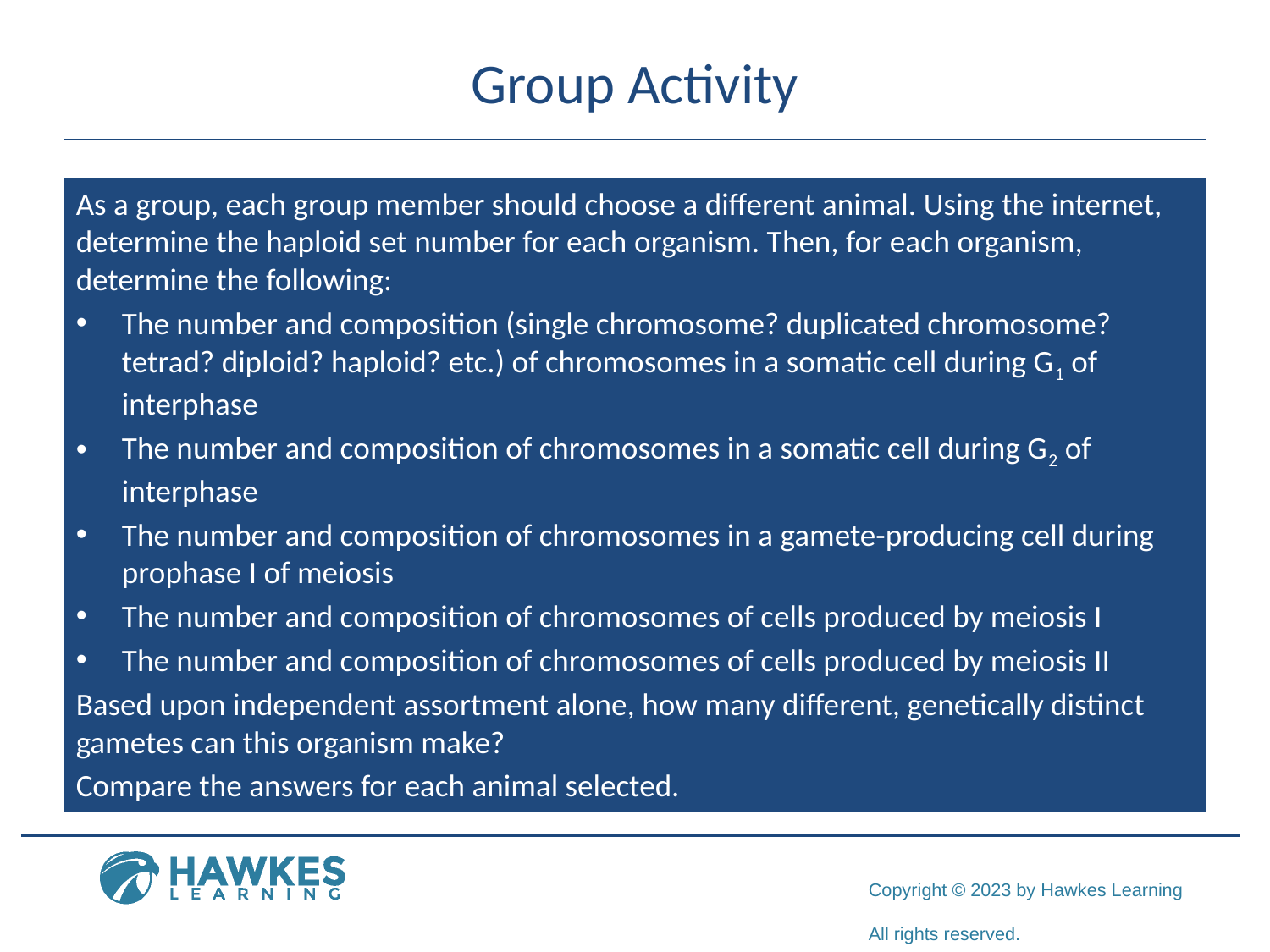

# Group Activity
As a group, each group member should choose a different animal. Using the internet, determine the haploid set number for each organism. Then, for each organism, determine the following:
The number and composition (single chromosome? duplicated chromosome? tetrad? diploid? haploid? etc.) of chromosomes in a somatic cell during G1 of interphase
The number and composition of chromosomes in a somatic cell during G2 of interphase
The number and composition of chromosomes in a gamete-producing cell during prophase I of meiosis
The number and composition of chromosomes of cells produced by meiosis I
The number and composition of chromosomes of cells produced by meiosis II
Based upon independent assortment alone, how many different, genetically distinct gametes can this organism make?
Compare the answers for each animal selected.